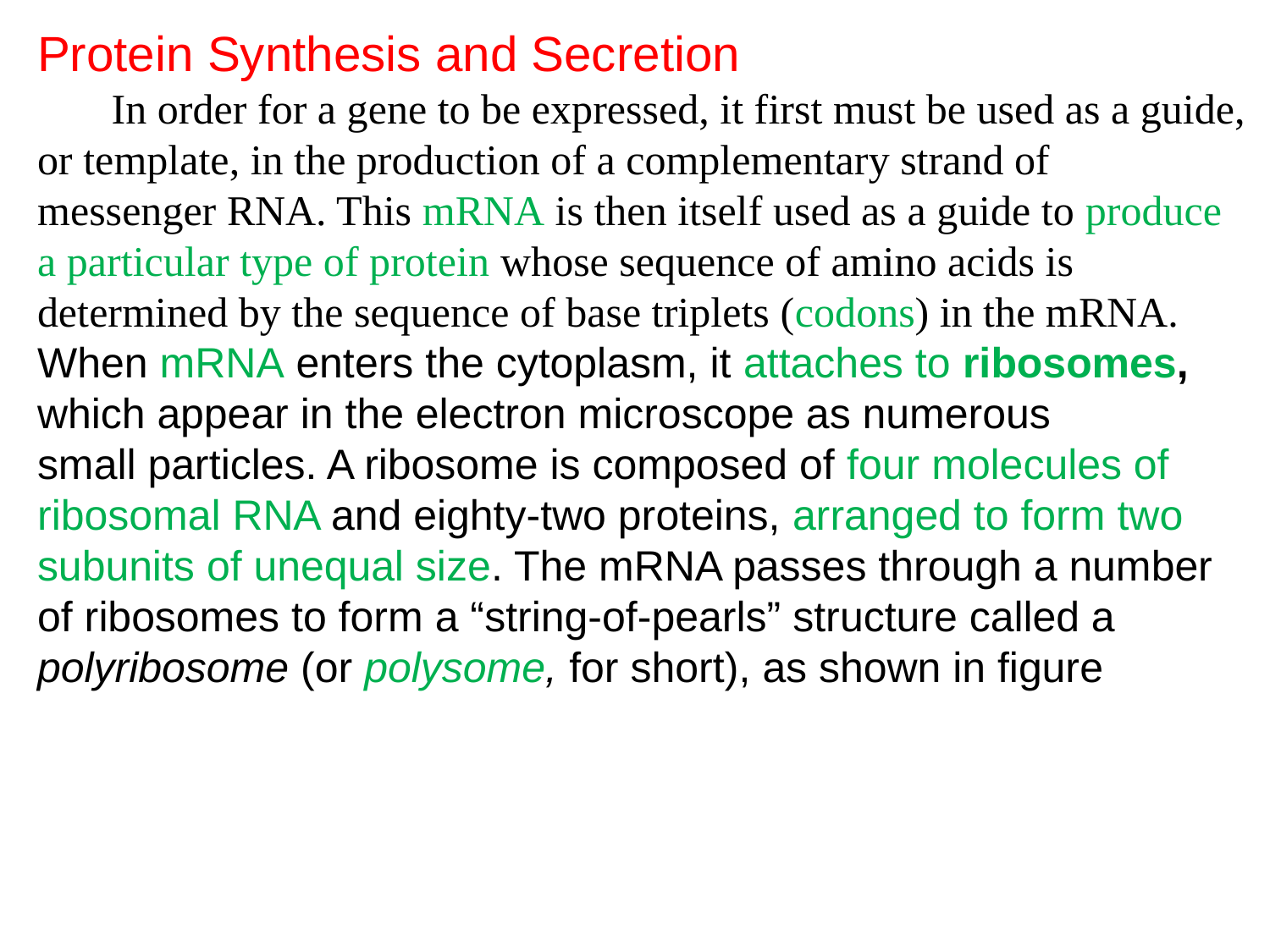

Protein Synthesis and Secretion
       In order for a gene to be expressed, it first must be used as a guide,
or template, in the production of a complementary strand of
messenger RNA. This mRNA is then itself used as a guide to produce
a particular type of protein whose sequence of amino acids is
determined by the sequence of base triplets (codons) in the mRNA.
When mRNA enters the cytoplasm, it attaches to ribosomes,
which appear in the electron microscope as numerous
small particles. A ribosome is composed of four molecules of ribosomal RNA and eighty-two proteins, arranged to form two
subunits of unequal size. The mRNA passes through a number of ribosomes to form a “string-of-pearls” structure called a polyribosome (or polysome, for short), as shown in figure